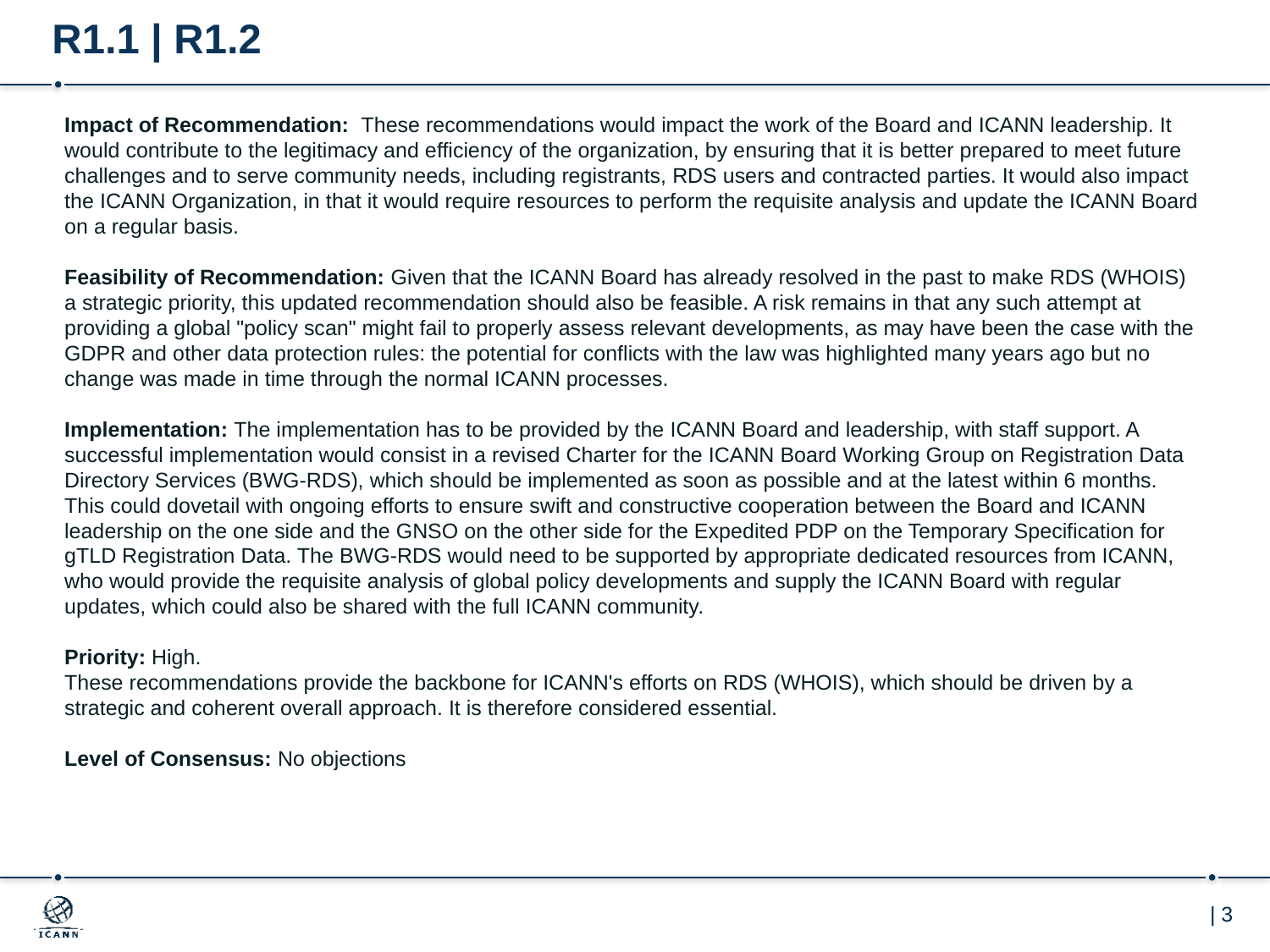

# R1.1 | R1.2
Impact of Recommendation:  These recommendations would impact the work of the Board and ICANN leadership. It would contribute to the legitimacy and efficiency of the organization, by ensuring that it is better prepared to meet future challenges and to serve community needs, including registrants, RDS users and contracted parties. It would also impact the ICANN Organization, in that it would require resources to perform the requisite analysis and update the ICANN Board on a regular basis.

Feasibility of Recommendation: Given that the ICANN Board has already resolved in the past to make RDS (WHOIS) a strategic priority, this updated recommendation should also be feasible. A risk remains in that any such attempt at providing a global "policy scan" might fail to properly assess relevant developments, as may have been the case with the GDPR and other data protection rules: the potential for conflicts with the law was highlighted many years ago but no change was made in time through the normal ICANN processes.

Implementation: The implementation has to be provided by the ICANN Board and leadership, with staff support. A successful implementation would consist in a revised Charter for the ICANN Board Working Group on Registration Data Directory Services (BWG-RDS), which should be implemented as soon as possible and at the latest within 6 months. This could dovetail with ongoing efforts to ensure swift and constructive cooperation between the Board and ICANN leadership on the one side and the GNSO on the other side for the Expedited PDP on the Temporary Specification for gTLD Registration Data. The BWG-RDS would need to be supported by appropriate dedicated resources from ICANN, who would provide the requisite analysis of global policy developments and supply the ICANN Board with regular updates, which could also be shared with the full ICANN community.

Priority: High.
These recommendations provide the backbone for ICANN's efforts on RDS (WHOIS), which should be driven by a strategic and coherent overall approach. It is therefore considered essential.

Level of Consensus: No objections